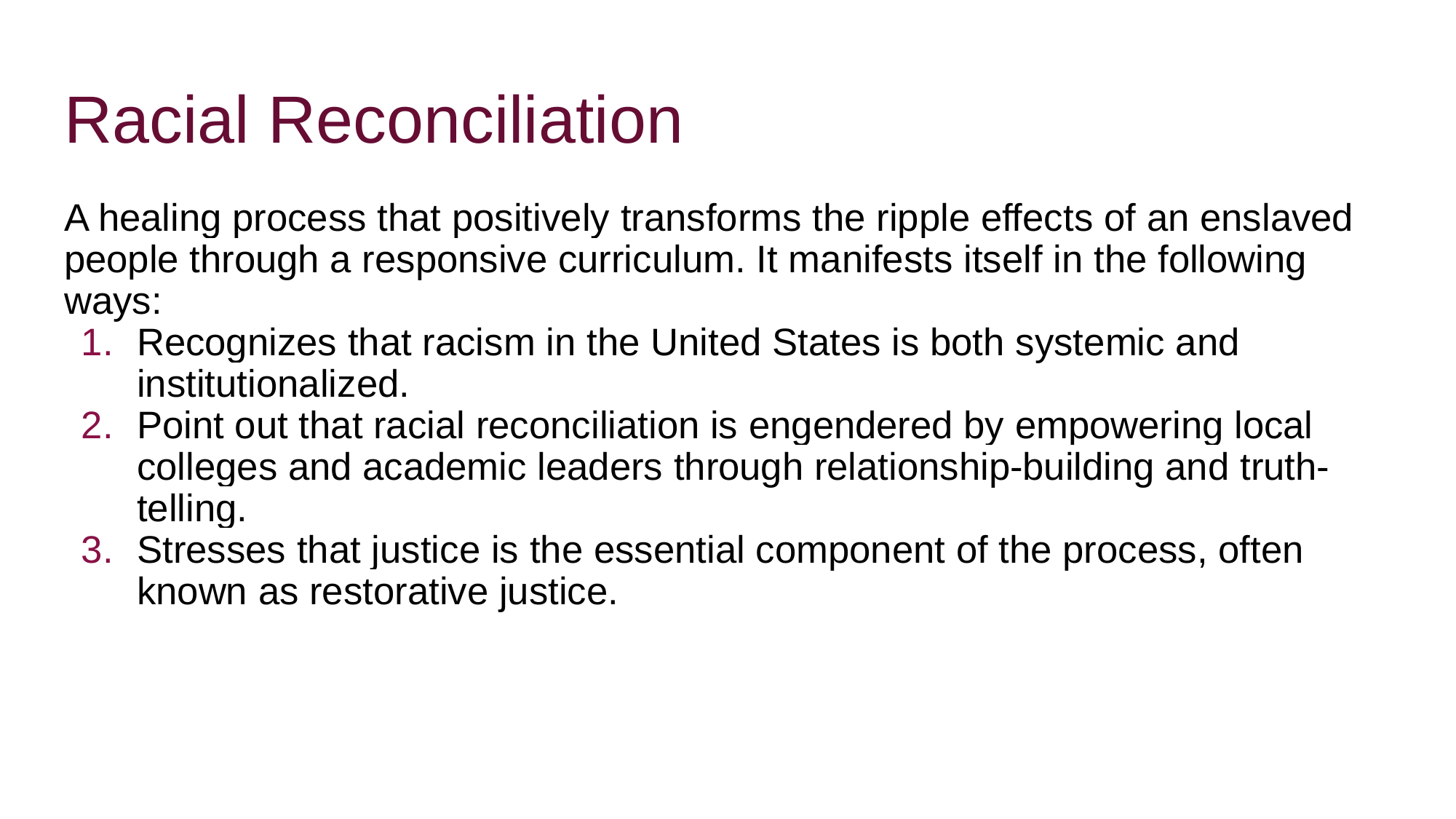

# Racial Reconciliation
A healing process that positively transforms the ripple effects of an enslaved people through a responsive curriculum. It manifests itself in the following ways:
Recognizes that racism in the United States is both systemic and institutionalized.
Point out that racial reconciliation is engendered by empowering local colleges and academic leaders through relationship-building and truth-telling.
Stresses that justice is the essential component of the process, often known as restorative justice.